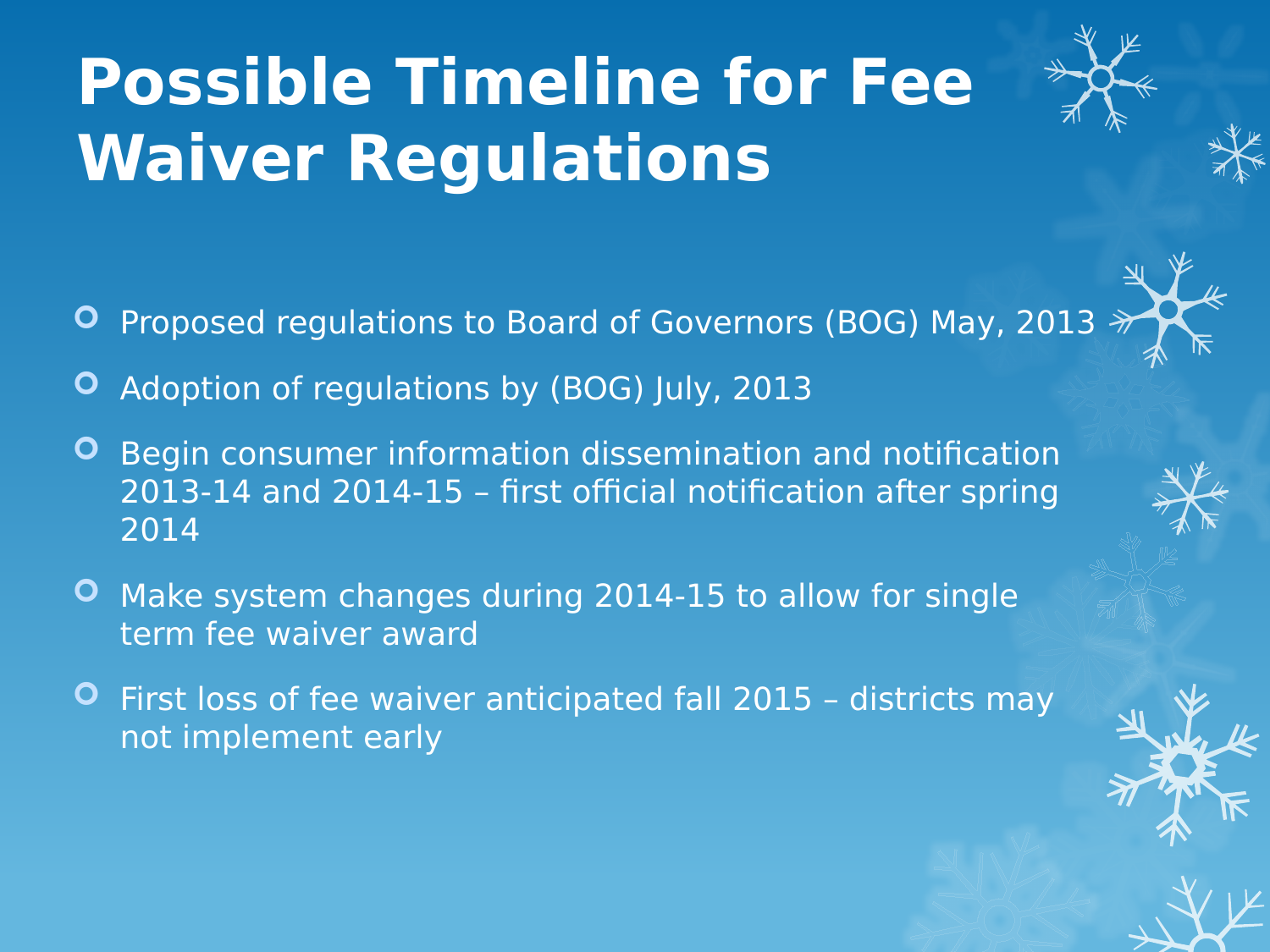

# Possible Timeline for Fee Waiver Regulations
Proposed regulations to Board of Governors (BOG) May, 2013
Adoption of regulations by (BOG) July, 2013
Begin consumer information dissemination and notification 2013-14 and 2014-15 – first official notification after spring 2014
Make system changes during 2014-15 to allow for single term fee waiver award
First loss of fee waiver anticipated fall 2015 – districts may not implement early